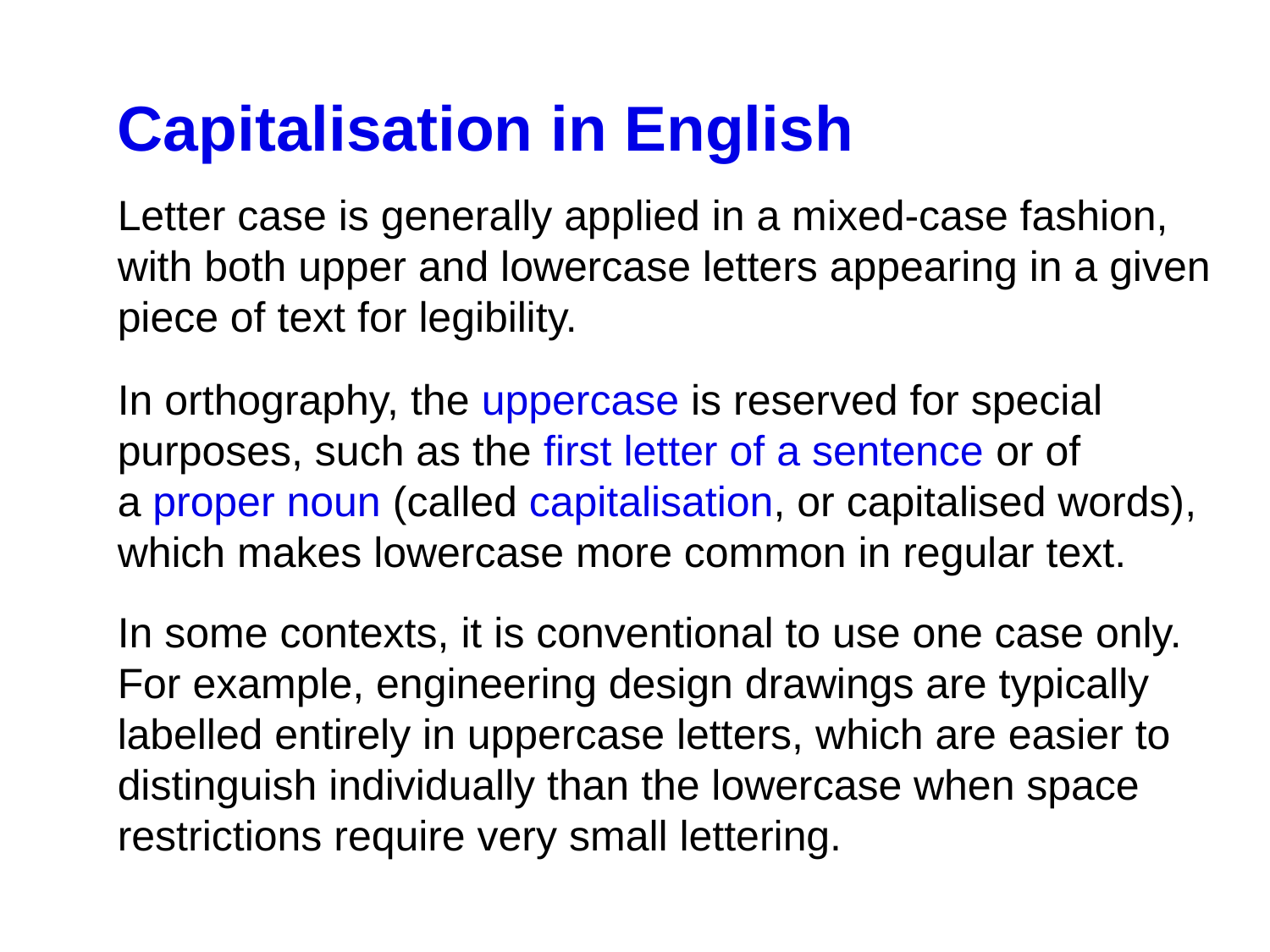

Capitalisation in English
Letter case is generally applied in a mixed-case fashion, with both upper and lowercase letters appearing in a given piece of text for legibility.
In orthography, the uppercase is reserved for special purposes, such as the first letter of a sentence or of a proper noun (called capitalisation, or capitalised words), which makes lowercase more common in regular text.
In some contexts, it is conventional to use one case only. For example, engineering design drawings are typically labelled entirely in uppercase letters, which are easier to distinguish individually than the lowercase when space restrictions require very small lettering.